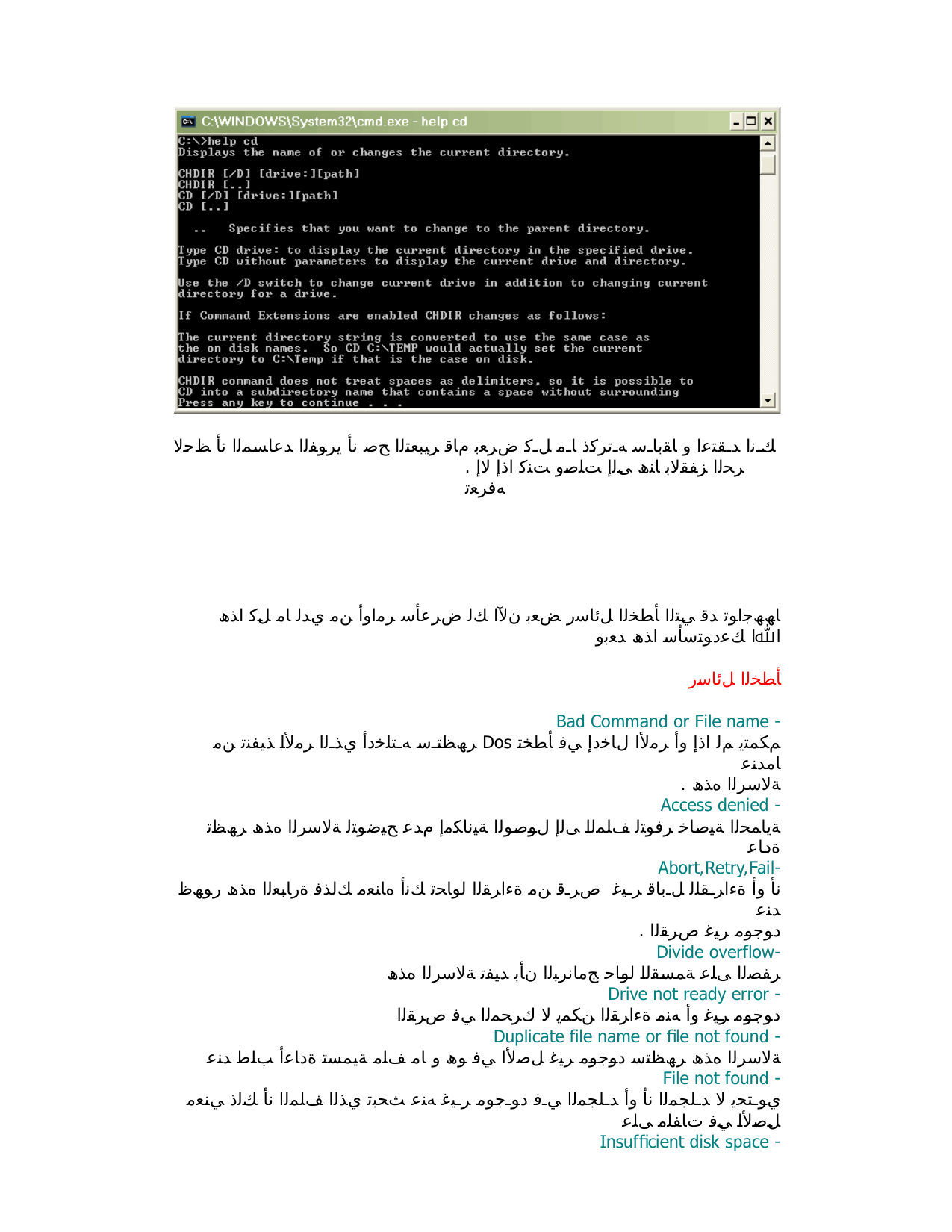

ﻚـﻧا ﺪـﻘﺘﻋا و ﺎﻘﺑﺎـﺳ ﻪـﺗﺮﻛذ ﺎـﻣ ﻞـﻛ ضﺮﻌﺑ مﺎﻗ ﺮﯿﺒﻌﺘﻟا ﺢﺻ نأ يرﻮﻔﻟا ﺪﻋﺎﺴﻤﻟا نأ ﻆﺣﻻ
. ﺮﺤﻟا ﺰﻔﻘﻟﺎﺑ ﺎﻨھ ﻰﻟإ ﺖﻠﺻو ﺖﻨﻛ اذإ ﻻإ ﻪﻓﺮﻌﺗ
ﺎﮫﮫﺟاﻮﺗ ﺪﻗ ﻲﺘﻟا ﺄﻄﺨﻟا ﻞﺋﺎﺳر ﺾﻌﺑ نﻵا ﻚﻟ ضﺮﻋﺄﺳ ﺮﻣاوأ ﻦﻣ يﺪﻟ ﺎﻣ ﻞﻛ اﺬھ
ﷲا ﻚﻋدﻮﺘﺳﺄﺳ اﺬھ ﺪﻌﺑو

ﺄﻄﺨﻟا ﻞﺋﺎﺳر

Bad Command or File name -
ﺮﮫﻈﺘـﺳ ﻪـﺘﻠﺧدأ يﺬـﻟا ﺮﻣﻷا ﺬﯿﻔﻨﺗ ﻦﻣ Dos ﻢﻜﻤﺘﻳ ﻢﻟ اذإ وأ ﺮﻣﻷا لﺎﺧدإ ﻲﻓ ﺄﻄﺨﺗ ﺎﻣﺪﻨﻋ
. ﺔﻟﺎﺳﺮﻟا هﺬھ
Access denied -
ﺔﻳﺎﻤﺤﻟا ﺔﯿﺻﺎﺧ ﺮﻓﻮﺘﻟ ﻒﻠﻤﻟا ﻰﻟإ لﻮﺻﻮﻟا ﺔﯿﻧﺎﻜﻣإ مﺪﻋ ﺢﯿﺿﻮﺘﻟ ﺔﻟﺎﺳﺮﻟا هﺬھ ﺮﮫﻈﺗ ةدﺎﻋ
Abort,Retry,Fail-
نأ وأ ةءاﺮـﻘﻠﻟ ﻞـﺑﺎﻗ ﺮـﯿﻏ  صﺮـﻗ ﻦﻣ ةءاﺮﻘﻟا لوﺎﺤﺗ ﻚﻧأ هﺎﻨﻌﻣ ﻚﻟﺬﻓ ةرﺎﺒﻌﻟا هﺬھ رﻮﮫﻇ ﺪﻨﻋ
. دﻮﺟﻮﻣ ﺮﯿﻏ صﺮﻘﻟا
Divide overflow-
ﺮﻔﺼﻟا ﻰﻠﻋ ﺔﻤﺴﻘﻟا لوﺎﺣ ﺞﻣﺎﻧﺮﺒﻟا نﺄﺑ ﺪﯿﻔﺗ ﺔﻟﺎﺳﺮﻟا هﺬھ
Drive not ready error -
دﻮﺟﻮﻣ ﺮﯿﻏ وأ ﻪﻨﻣ ةءاﺮﻘﻟا ﻦﻜﻤﻳ ﻻ كﺮﺤﻤﻟا ﻲﻓ صﺮﻘﻟا
Duplicate file name or file not found -
ﺔﻟﺎﺳﺮﻟا هﺬھ ﺮﮫﻈﺘﺳ دﻮﺟﻮﻣ ﺮﯿﻏ ﻞﺻﻷا ﻲﻓ ﻮھ و ﺎﻣ ﻒﻠﻣ ﺔﯿﻤﺴﺗ ةدﺎﻋأ ﺐﻠﻃ ﺪﻨﻋ
File not found -
يﻮـﺘﺤﻳ ﻻ ﺪـﻠﺠﻤﻟا نأ وأ ﺪـﻠﺠﻤﻟا ﻲـﻓ دﻮـﺟﻮﻣ ﺮـﯿﻏ ﻪﻨﻋ ﺚﺤﺒﺗ يﺬﻟا ﻒﻠﻤﻟا نأ ﻚﻟذ ﻲﻨﻌﻣ
ﻞﺻﻷا ﻲﻓ تﺎﻔﻠﻣ ﻰﻠﻋ
Insufficient disk space -